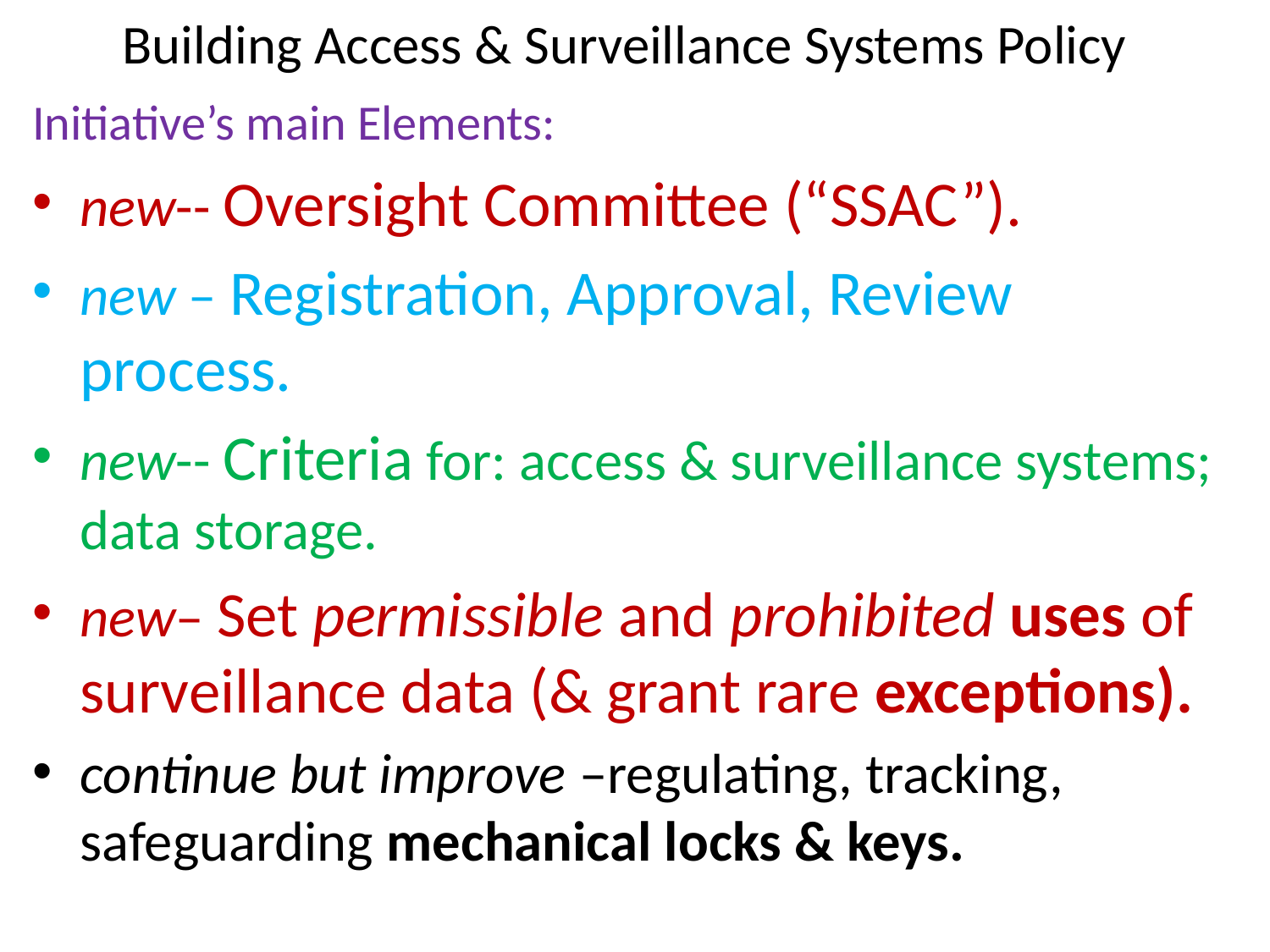

# Building Access & Surveillance Systems Policy
Initiative’s main Elements:
new-- Oversight Committee (“SSAC”).
new – Registration, Approval, Review process.
new-- Criteria for: access & surveillance systems;  data storage.
new– Set permissible and prohibited uses of surveillance data (& grant rare exceptions).
continue but improve –regulating, tracking, safeguarding mechanical locks & keys.